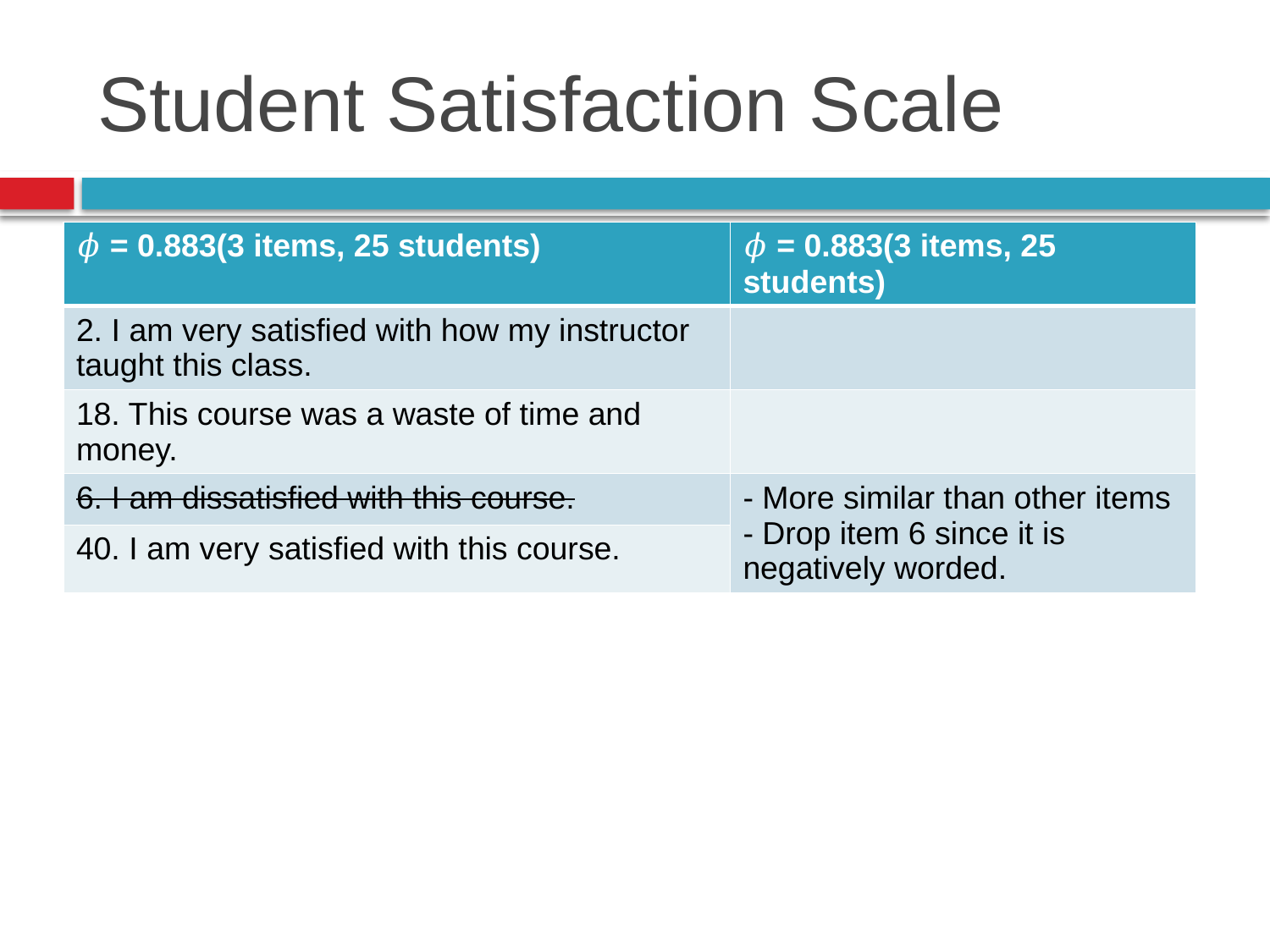

# Student Satisfaction Scale
| 𝜙 = 0.883(3 items, 25 students) | 𝜙 = 0.883(3 items, 25 students) |
| --- | --- |
| 2. I am very satisfied with how my instructor taught this class. |  |
| 18. This course was a waste of time and money. |  |
| 6. I am dissatisfied with this course. | - More similar than other items - Drop item 6 since it is negatively worded. |
| 40. I am very satisfied with this course. |  |